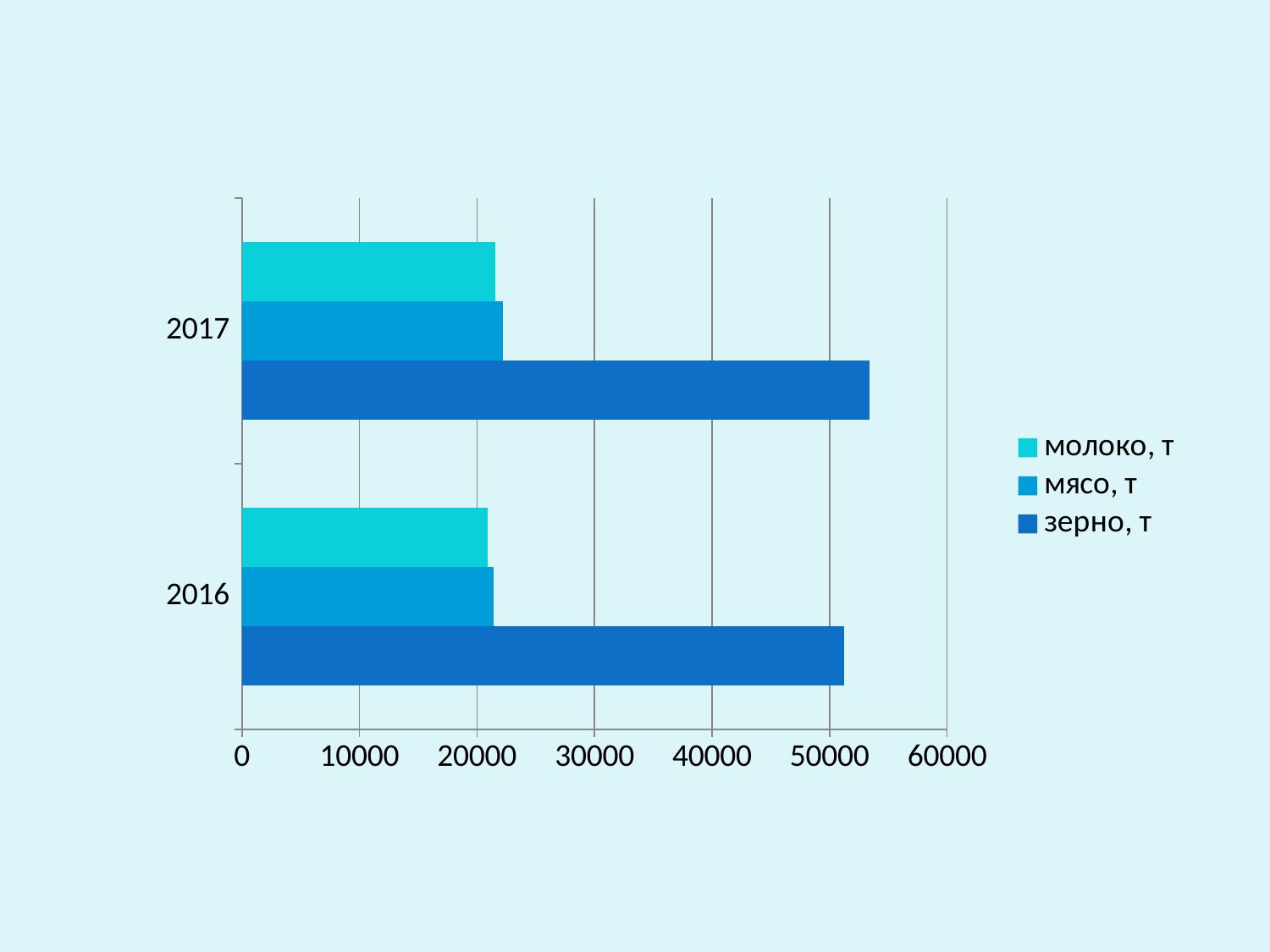

### Chart

| Category | зерно, т | мясо, т | молоко, т |
|---|---|---|---|
| 2016 | 51243.0 | 21425.0 | 20878.0 |
| 2017 | 53432.0 | 22167.0 | 21572.0 |